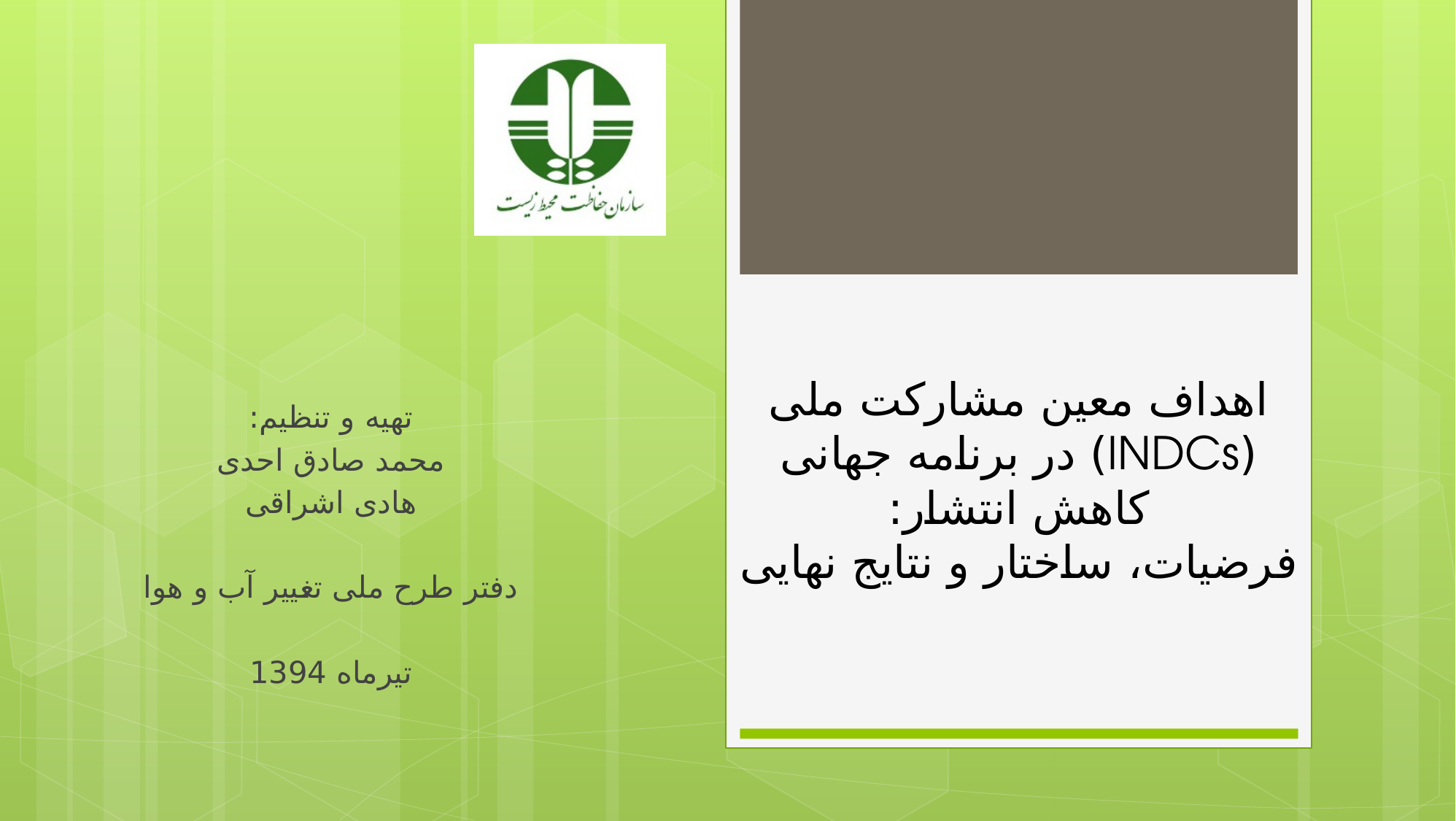

# اهداف معین مشارکت ملی (INDCs) در برنامه جهانی کاهش انتشار: فرضیات، ساختار و نتایج نهایی
تهیه و تنظیم:
محمد صادق احدی
هادی اشراقی

دفتر طرح ملی تغییر آب و هوا

تيرماه 1394